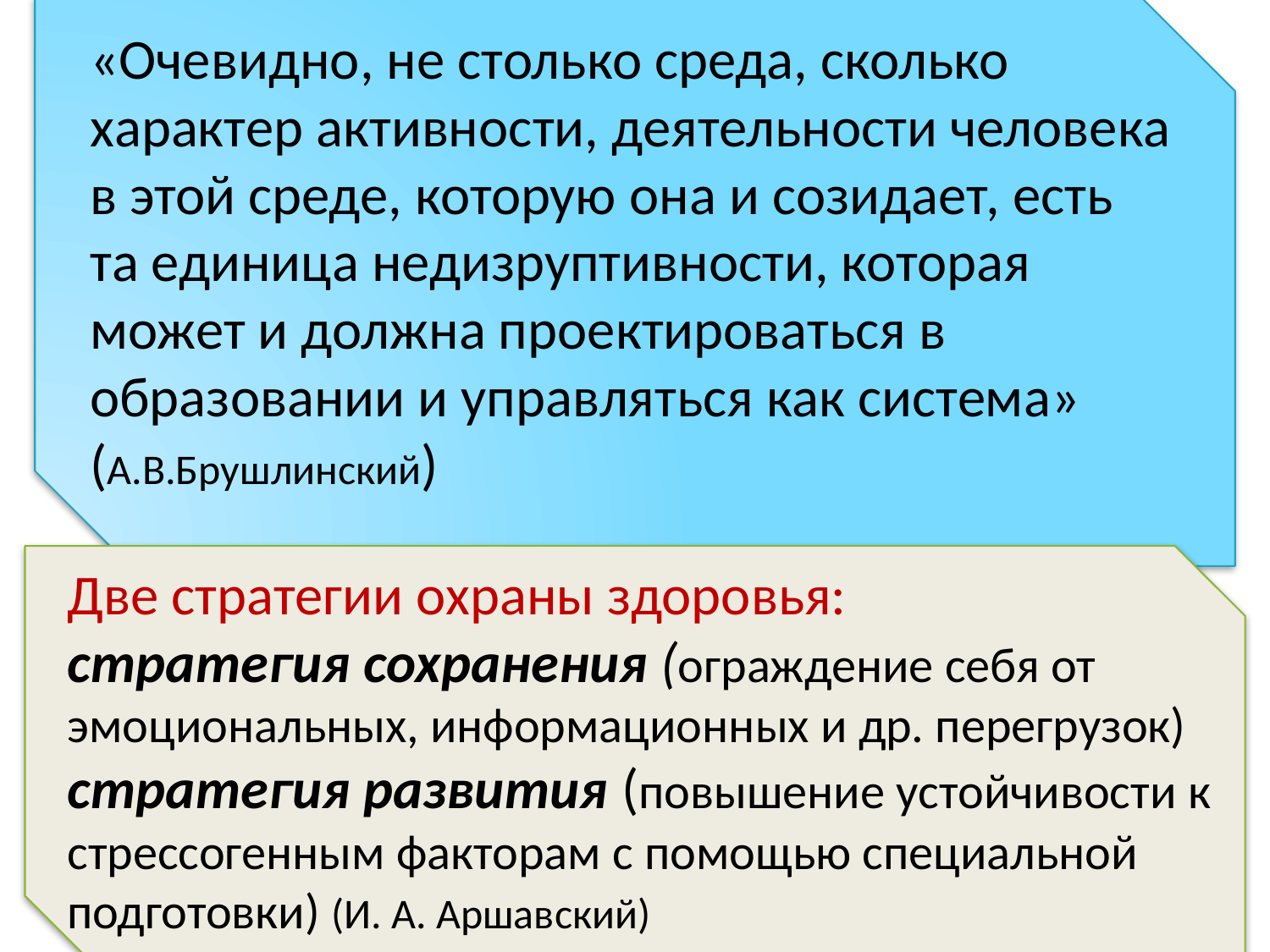

«Очевидно, не столько среда, сколько характер активности, деятельности человека в этой среде, которую она и созидает, есть та единица недизруптивности, которая может и должна проектироваться в образовании и управляться как система» (А.В.Брушлинский)

Две стратегии охраны здоровья:
стратегия сохранения (ограждение себя от эмоциональных, информационных и др. перегрузок)
стратегия развития (повышение устойчивости к стрессогенным факторам с помощью специальной подготовки) (И. А. Аршавский)